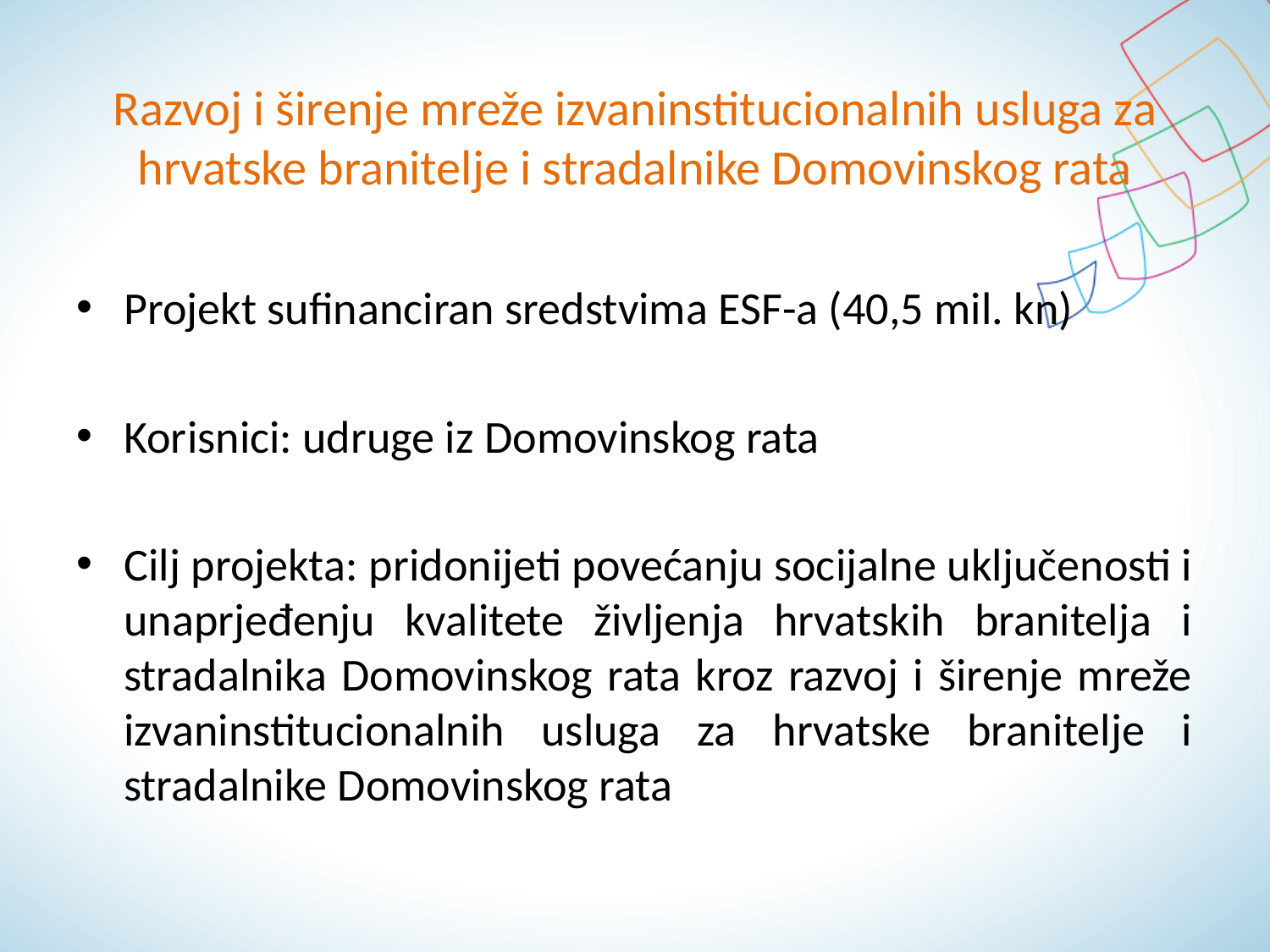

# Razvoj i širenje mreže izvaninstitucionalnih usluga za hrvatske branitelje i stradalnike Domovinskog rata
Projekt sufinanciran sredstvima ESF-a (40,5 mil. kn)

Korisnici: udruge iz Domovinskog rata

Cilj projekta: pridonijeti povećanju socijalne uključenosti i unaprjeđenju kvalitete življenja hrvatskih branitelja i stradalnika Domovinskog rata kroz razvoj i širenje mreže izvaninstitucionalnih usluga za hrvatske branitelje i stradalnike Domovinskog rata